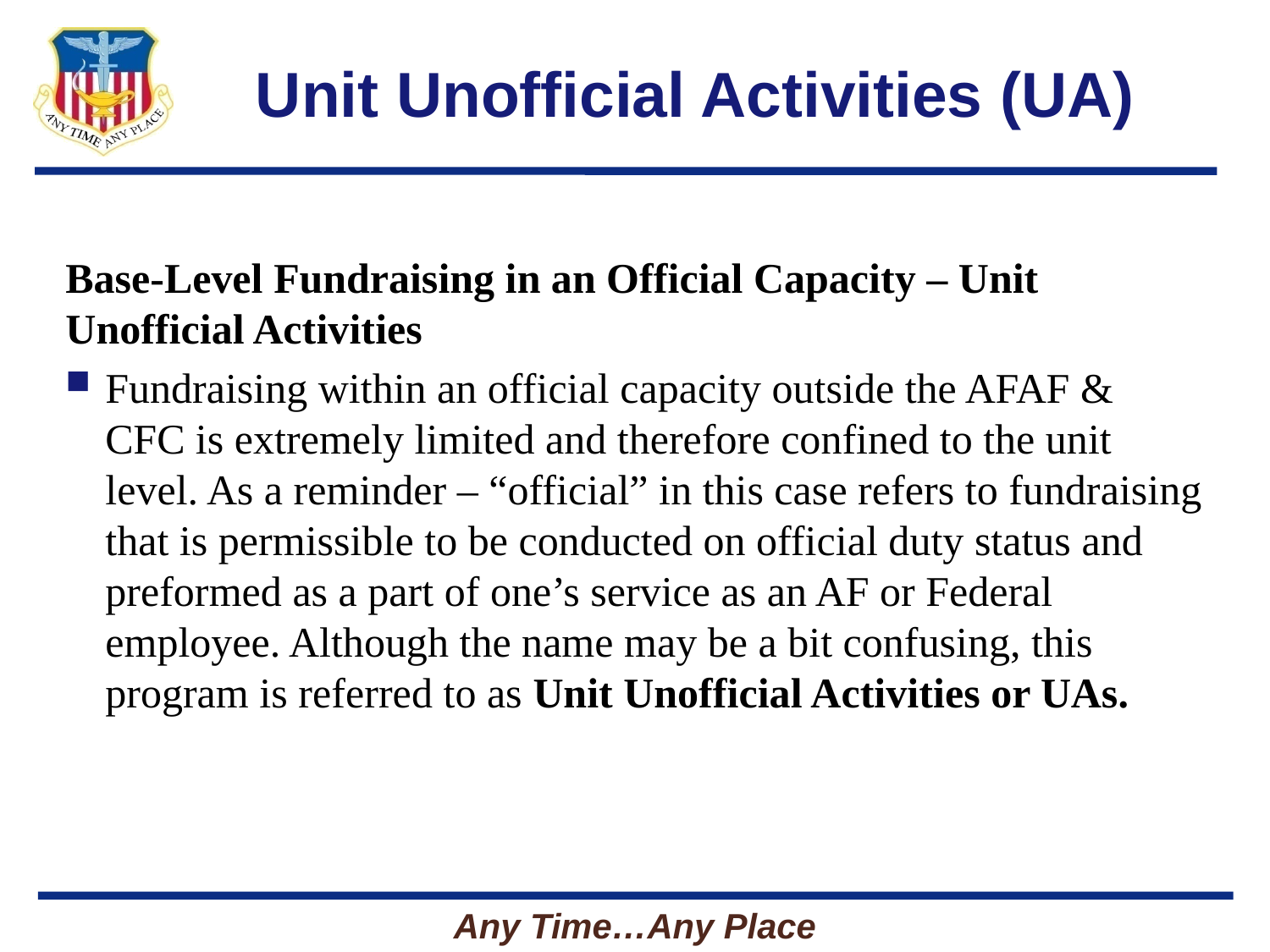

# Unit Unofficial Activities (UA)

Base-Level Fundraising in an Official Capacity – Unit Unofficial Activities
Fundraising within an official capacity outside the AFAF & CFC is extremely limited and therefore confined to the unit level. As a reminder – “official” in this case refers to fundraising that is permissible to be conducted on official duty status and preformed as a part of one’s service as an AF or Federal employee. Although the name may be a bit confusing, this program is referred to as Unit Unofficial Activities or UAs.